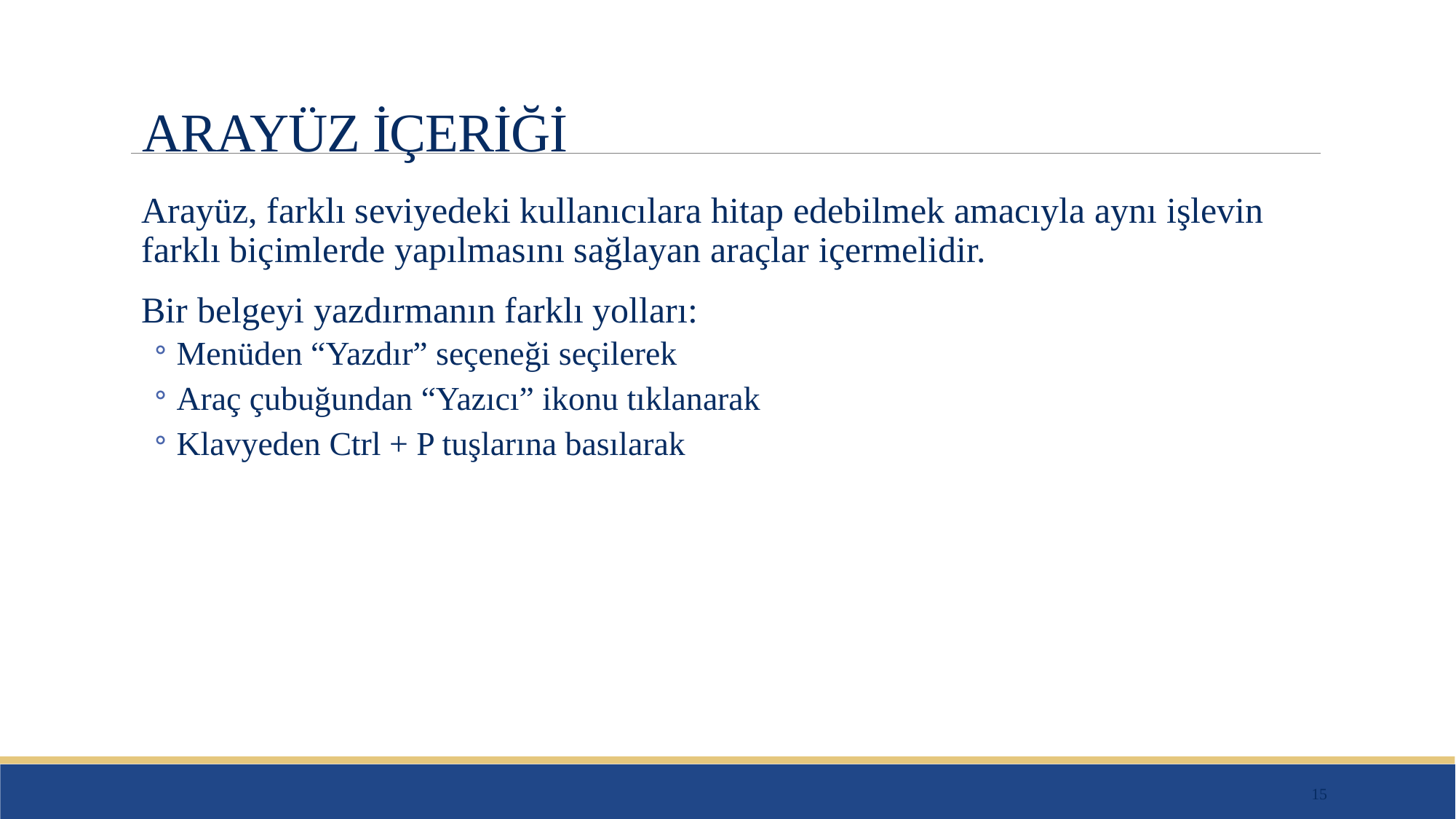

# ARAYÜZ İÇERİĞİ
Arayüz, farklı seviyedeki kullanıcılara hitap edebilmek amacıyla aynı işlevin farklı biçimlerde yapılmasını sağlayan araçlar içermelidir.
Bir belgeyi yazdırmanın farklı yolları:
Menüden “Yazdır” seçeneği seçilerek
Araç çubuğundan “Yazıcı” ikonu tıklanarak
Klavyeden Ctrl + P tuşlarına basılarak

15